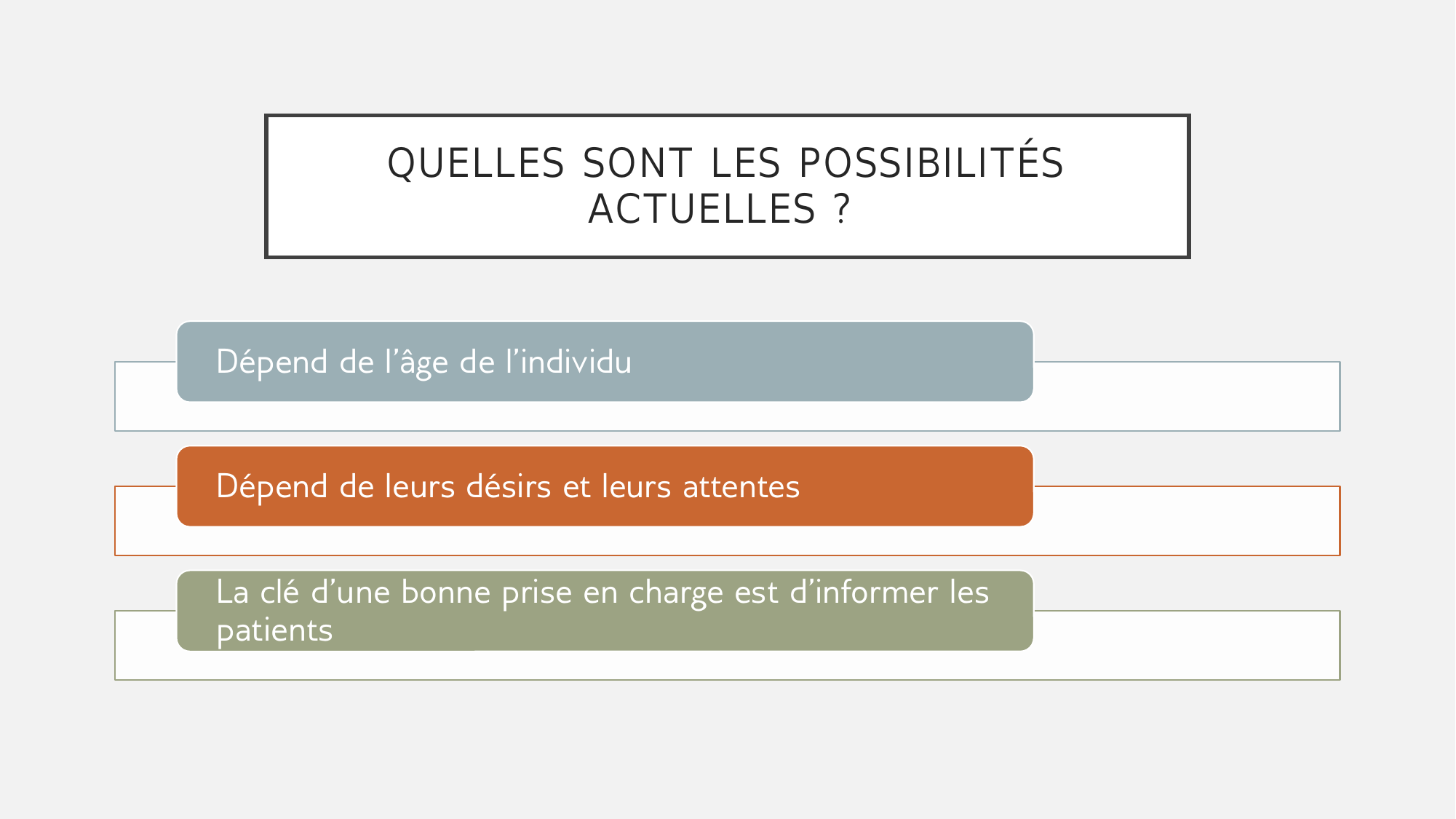

# Quelles sont les possibilités actuelles ?
Dépend de l’âge de l’individu
Dépend de leurs désirs et leurs attentes
La clé d’une bonne prise en charge est d’informer les patients